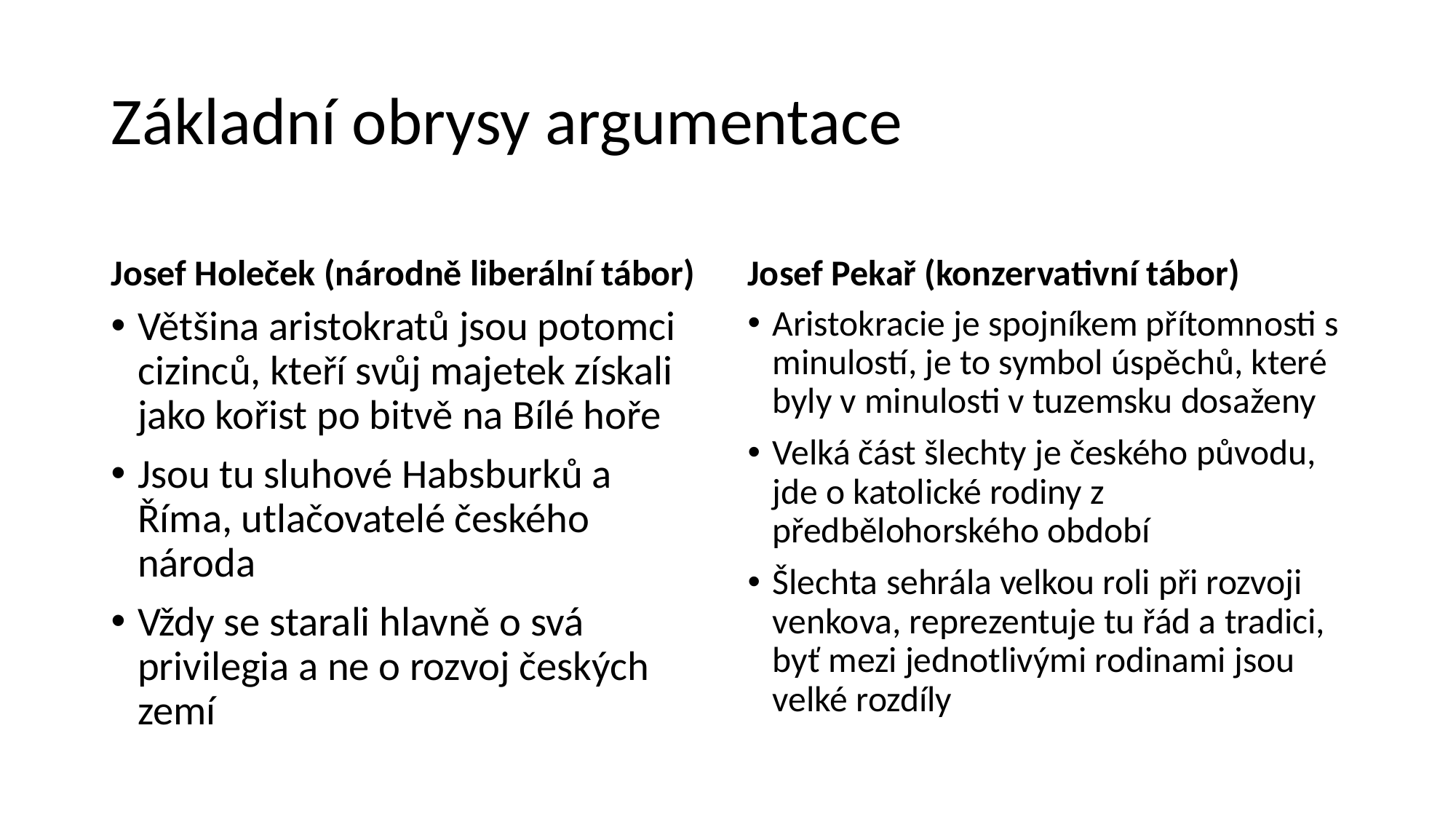

# Základní obrysy argumentace
Josef Holeček (národně liberální tábor)
Josef Pekař (konzervativní tábor)
Většina aristokratů jsou potomci cizinců, kteří svůj majetek získali jako kořist po bitvě na Bílé hoře
Jsou tu sluhové Habsburků a Říma, utlačovatelé českého národa
Vždy se starali hlavně o svá privilegia a ne o rozvoj českých zemí
Aristokracie je spojníkem přítomnosti s minulostí, je to symbol úspěchů, které byly v minulosti v tuzemsku dosaženy
Velká část šlechty je českého původu, jde o katolické rodiny z předbělohorského období
Šlechta sehrála velkou roli při rozvoji venkova, reprezentuje tu řád a tradici, byť mezi jednotlivými rodinami jsou velké rozdíly